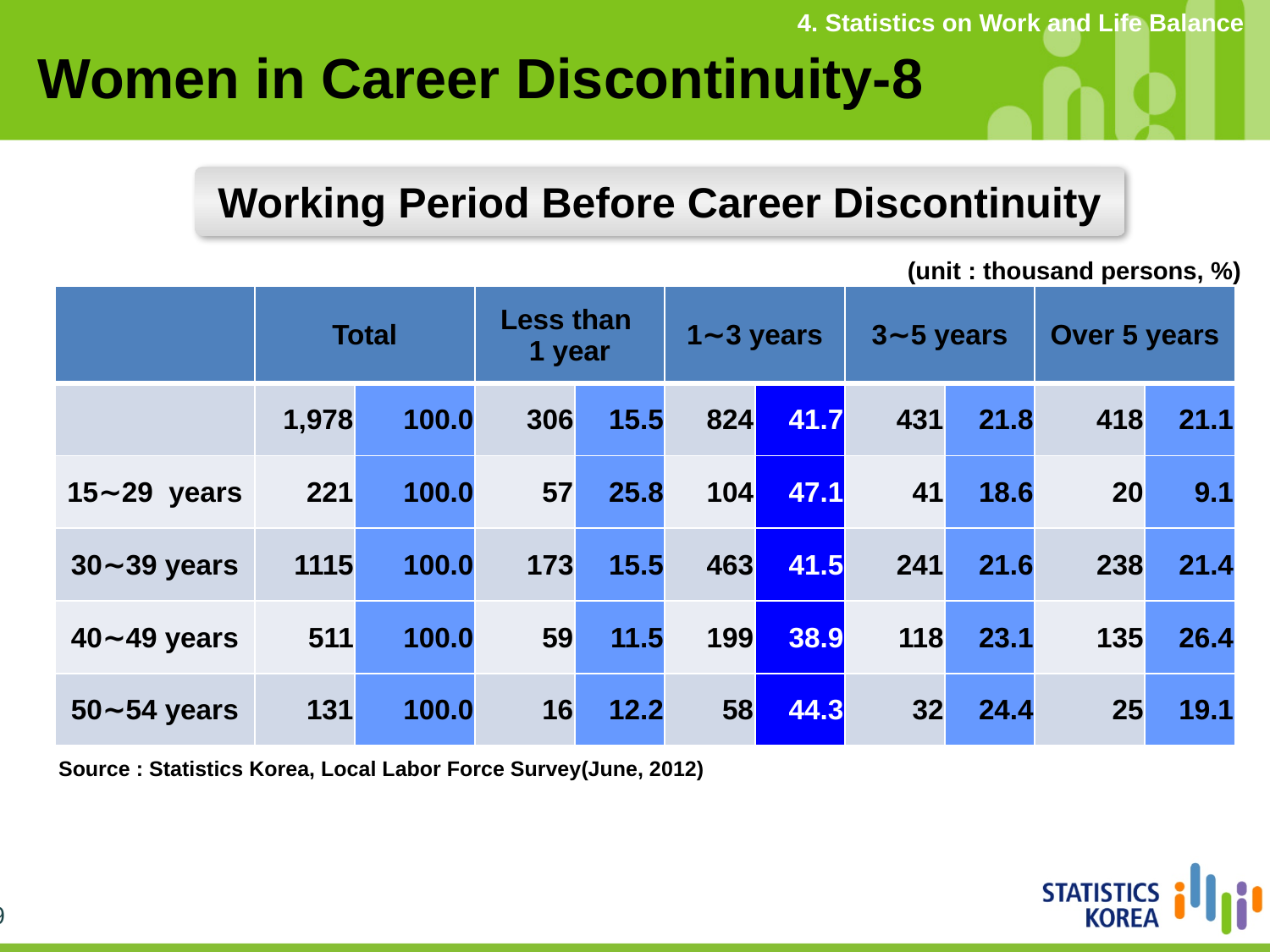

4. Statistics on Work and Life Balance
Women in Career Discontinuity-8
Working Period Before Career Discontinuity
(unit : thousand persons, %)
|  | Total |  | Less than 1 year |  | 1∼3 years |  | 3∼5 years |  | Over 5 years |  |
| --- | --- | --- | --- | --- | --- | --- | --- | --- | --- | --- |
|  | 1,978 | 100.0 | 306 | 15.5 | 824 | 41.7 | 431 | 21.8 | 418 | 21.1 |
| 15∼29 years | 221 | 100.0 | 57 | 25.8 | 104 | 47.1 | 41 | 18.6 | 20 | 9.1 |
| 30∼39 years | 1115 | 100.0 | 173 | 15.5 | 463 | 41.5 | 241 | 21.6 | 238 | 21.4 |
| 40∼49 years | 511 | 100.0 | 59 | 11.5 | 199 | 38.9 | 118 | 23.1 | 135 | 26.4 |
| 50∼54 years | 131 | 100.0 | 16 | 12.2 | 58 | 44.3 | 32 | 24.4 | 25 | 19.1 |
Source : Statistics Korea, Local Labor Force Survey(June, 2012)
29